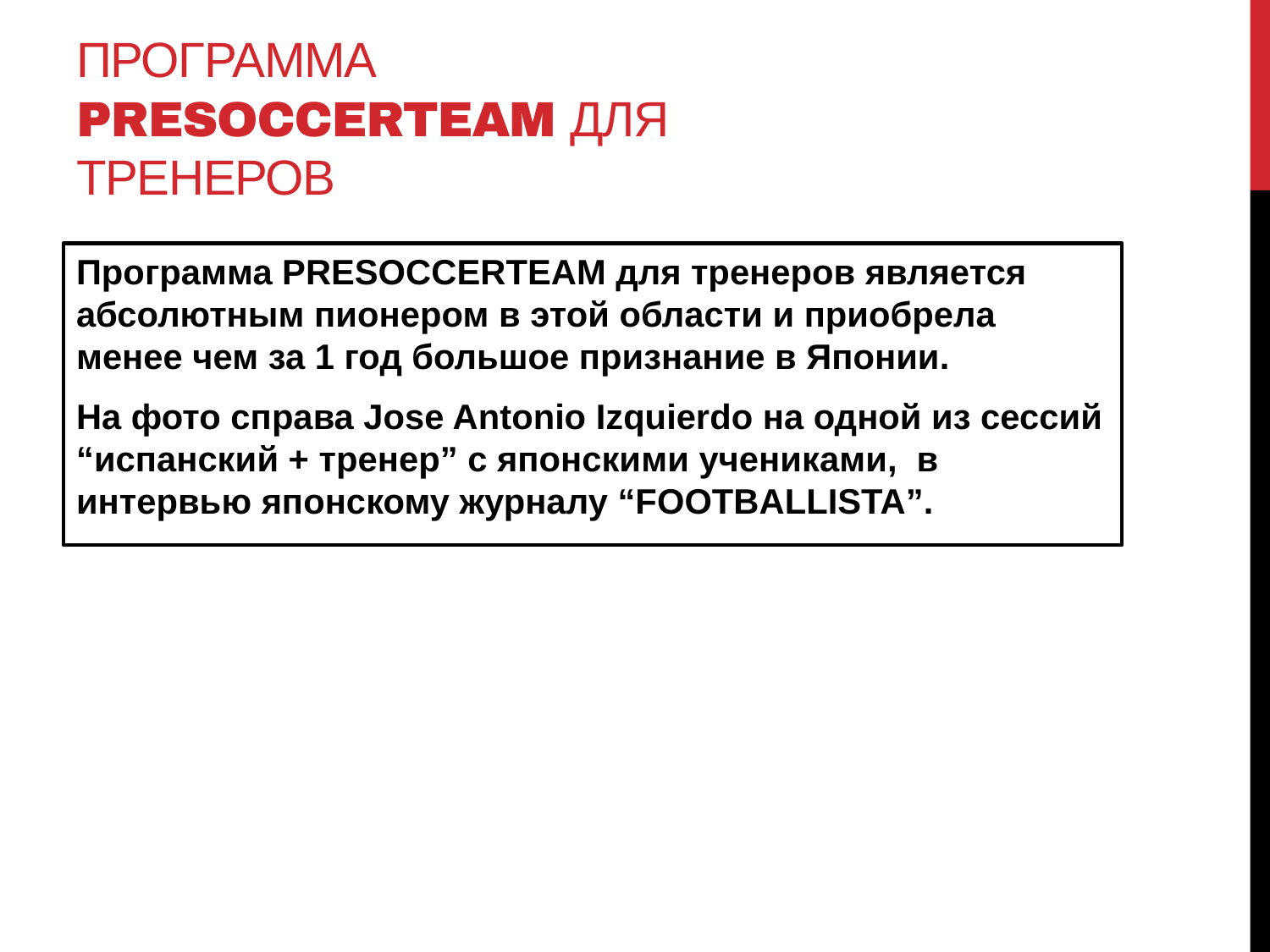

# Программа PRESOCCERTEAM для тренеров
Программа PRESOCCERTEAM для тренеров является абсолютным пионером в этой области и приобрела менее чем за 1 год большое признание в Японии.
На фото справа Jose Antonio Izquierdo на одной из сессий “испанский + тренер” с японскими учениками,  в интервью японскому журналу “FOOTBALLISTA”.